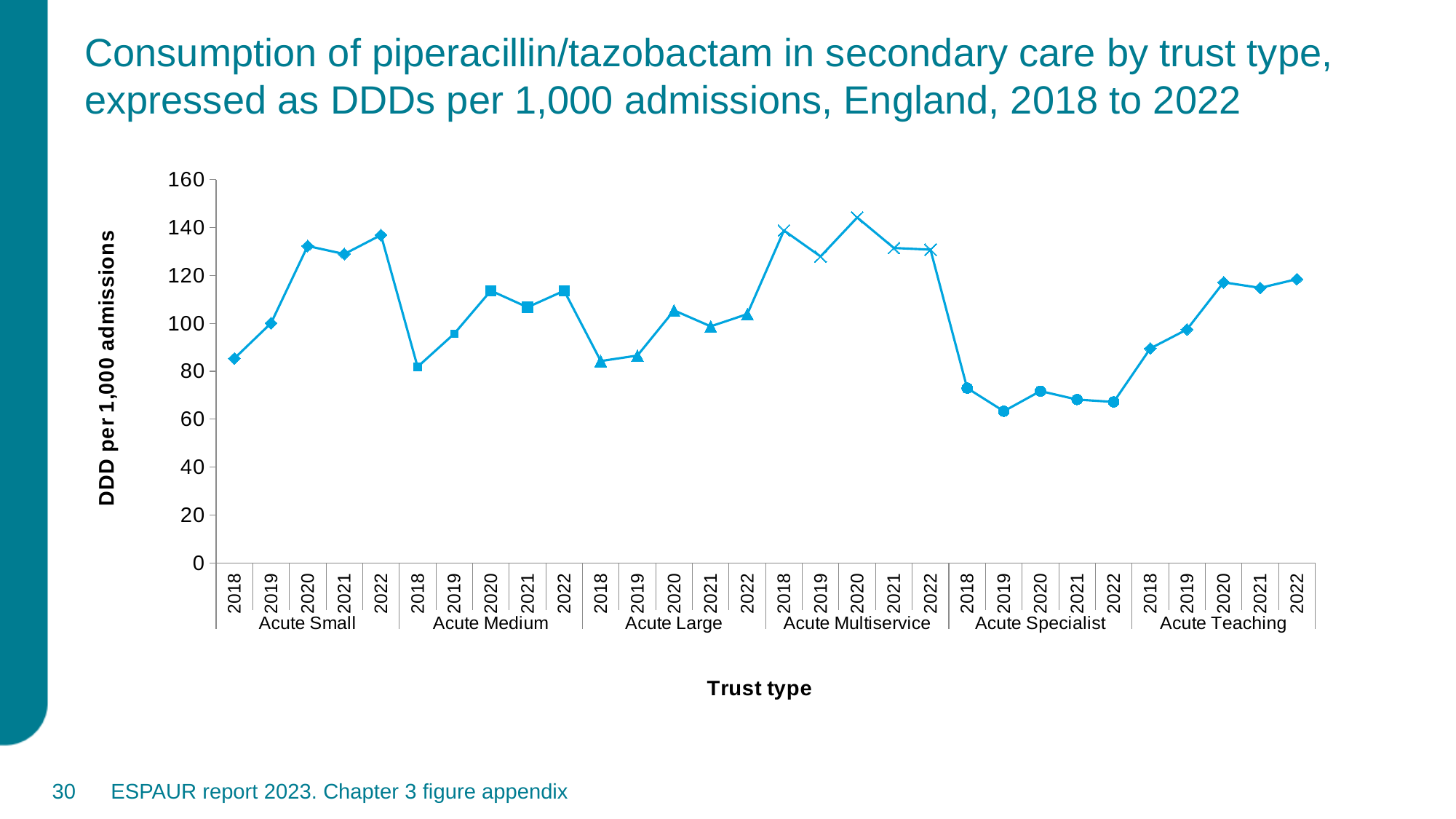

# Consumption of piperacillin/tazobactam in secondary care by trust type, expressed as DDDs per 1,000 admissions, England, 2018 to 2022

### Chart

| Category |  |
|---|---|
| 2018 | 85.34946195717202 |
| 2019 | 100.08610610011965 |
| 2020 | 132.25273972004652 |
| 2021 | 128.90446868282743 |
| 2022 | 136.83580146264285 |
| 2018 | 81.84265912510455 |
| 2019 | 95.66889906185679 |
| 2020 | 113.6243490818888 |
| 2021 | 106.69111770344898 |
| 2022 | 113.57694804901257 |
| 2018 | 84.26922276383266 |
| 2019 | 86.5542055175174 |
| 2020 | 105.39773347694427 |
| 2021 | 98.73383689552429 |
| 2022 | 103.86349669564515 |
| 2018 | 138.74327713251114 |
| 2019 | 127.89890563488007 |
| 2020 | 144.16468530893326 |
| 2021 | 131.4259878695011 |
| 2022 | 130.7487509250641 |
| 2018 | 72.9880146291107 |
| 2019 | 63.34897592733614 |
| 2020 | 71.74039053870365 |
| 2021 | 68.20629454293521 |
| 2022 | 67.20950983650982 |
| 2018 | 89.52511809123098 |
| 2019 | 97.44137351471 |
| 2020 | 117.09910673927516 |
| 2021 | 114.77974916691892 |
| 2022 | 118.43515894812299 |
30
ESPAUR report 2023. Chapter 3 figure appendix